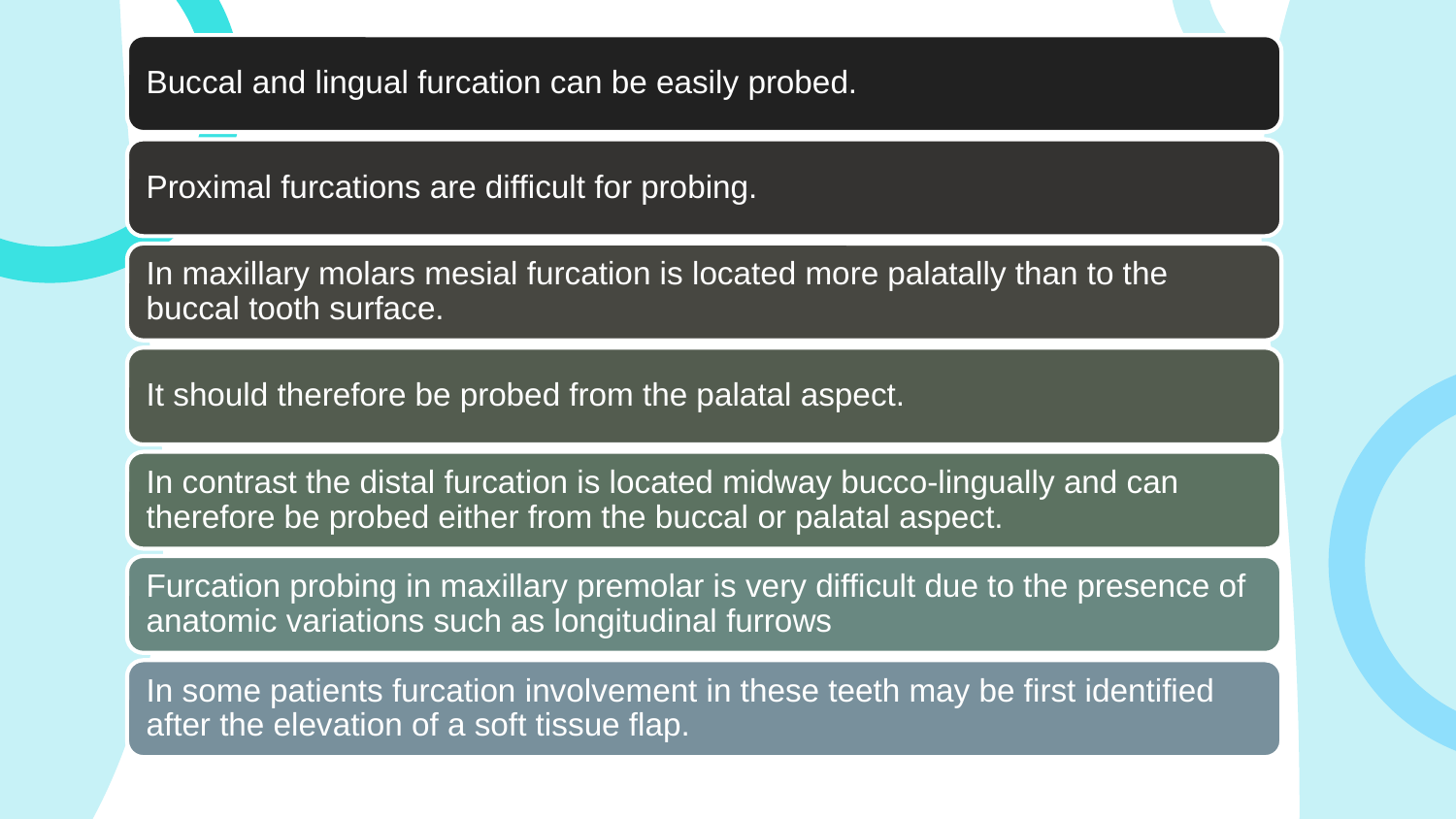

Buccal and lingual furcation can be easily probed.
Proximal furcations are difficult for probing.
In maxillary molars mesial furcation is located more palatally than to the buccal tooth surface.
It should therefore be probed from the palatal aspect.
In contrast the distal furcation is located midway bucco-lingually and can therefore be probed either from the buccal or palatal aspect.
Furcation probing in maxillary premolar is very difficult due to the presence of anatomic variations such as longitudinal furrows
In some patients furcation involvement in these teeth may be first identified after the elevation of a soft tissue flap.